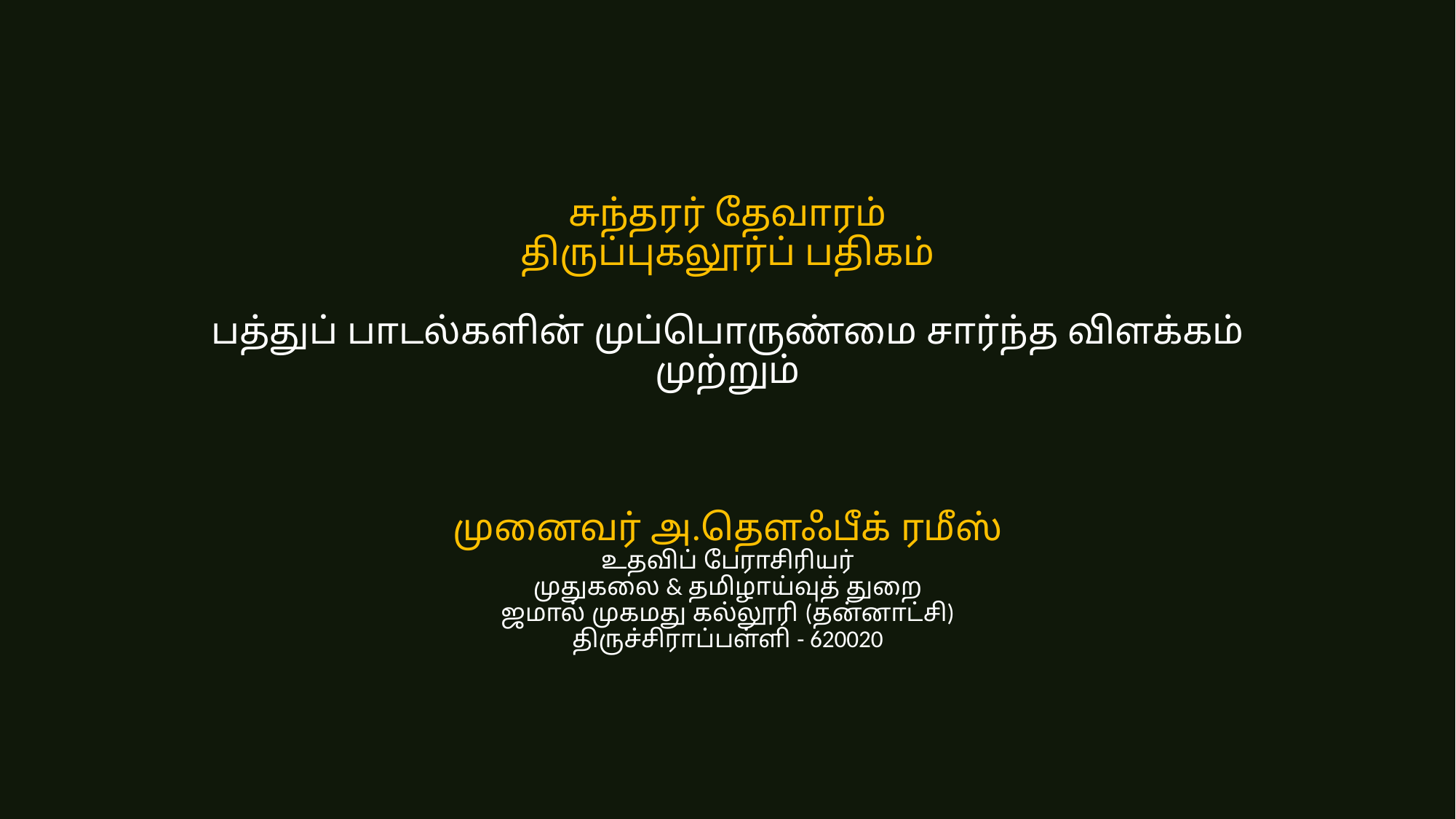

# சுந்தரர் தேவாரம் திருப்புகலூர்ப் பதிகம் பத்துப் பாடல்களின் முப்பொருண்மை சார்ந்த விளக்கம் முற்றும் முனைவர் அ.தௌஃபீக் ரமீஸ் உதவிப் பேராசிரியர் முதுகலை & தமிழாய்வுத் துறை ஜமால் முகமது கல்லூரி (தன்னாட்சி) திருச்சிராப்பள்ளி - 620020